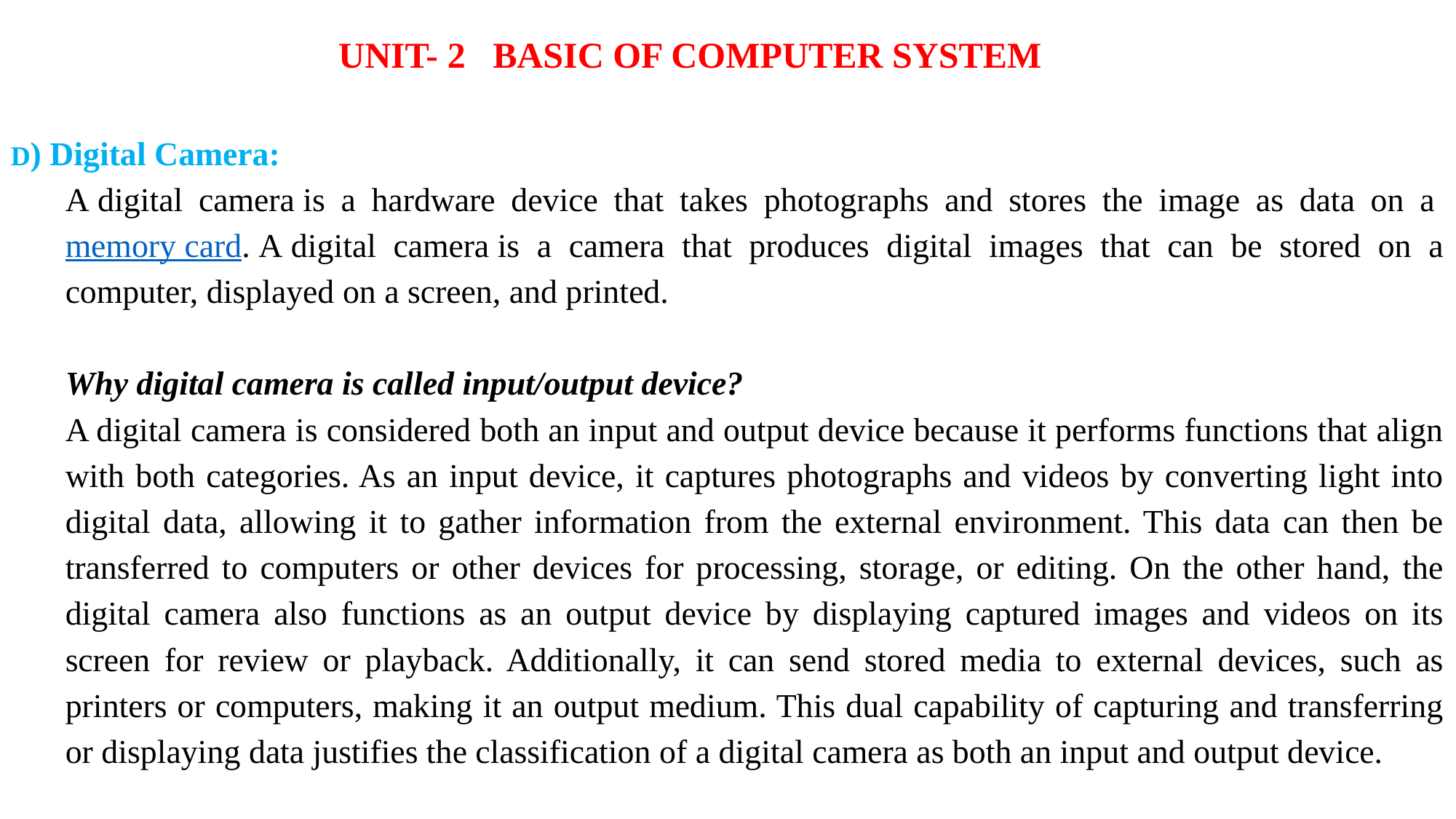

UNIT- 2   BASIC OF COMPUTER SYSTEM

D) Digital Camera:
A digital camera is a hardware device that takes photographs and stores the image as data on a memory card. A digital camera is a camera that produces digital images that can be stored on a computer, displayed on a screen, and printed.

Why digital camera is called input/output device?
A digital camera is considered both an input and output device because it performs functions that align with both categories. As an input device, it captures photographs and videos by converting light into digital data, allowing it to gather information from the external environment. This data can then be transferred to computers or other devices for processing, storage, or editing. On the other hand, the digital camera also functions as an output device by displaying captured images and videos on its screen for review or playback. Additionally, it can send stored media to external devices, such as printers or computers, making it an output medium. This dual capability of capturing and transferring or displaying data justifies the classification of a digital camera as both an input and output device.